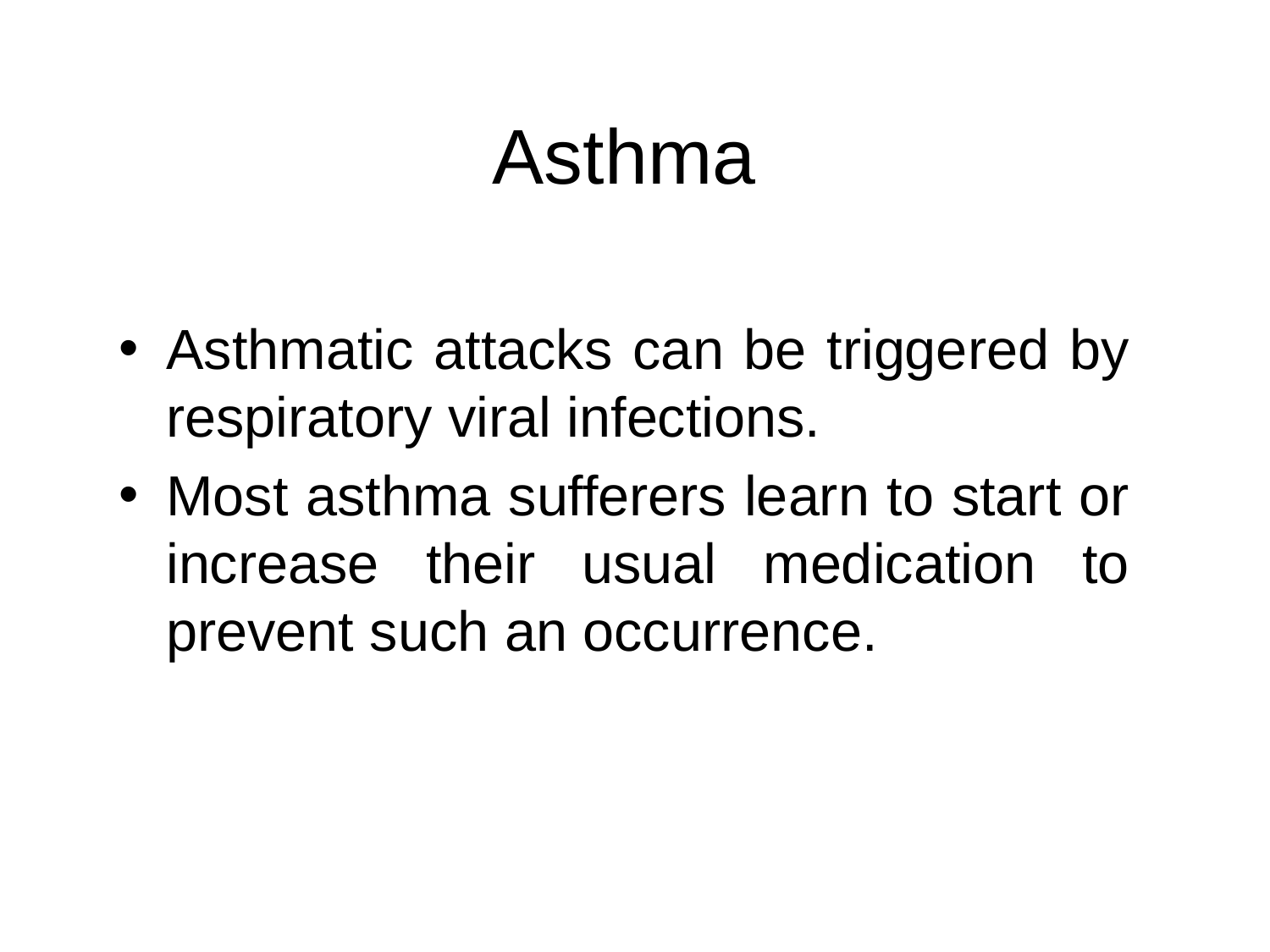

# Asthma
Asthmatic attacks can be triggered by respiratory viral infections.
Most asthma sufferers learn to start or increase their usual medication to prevent such an occurrence.